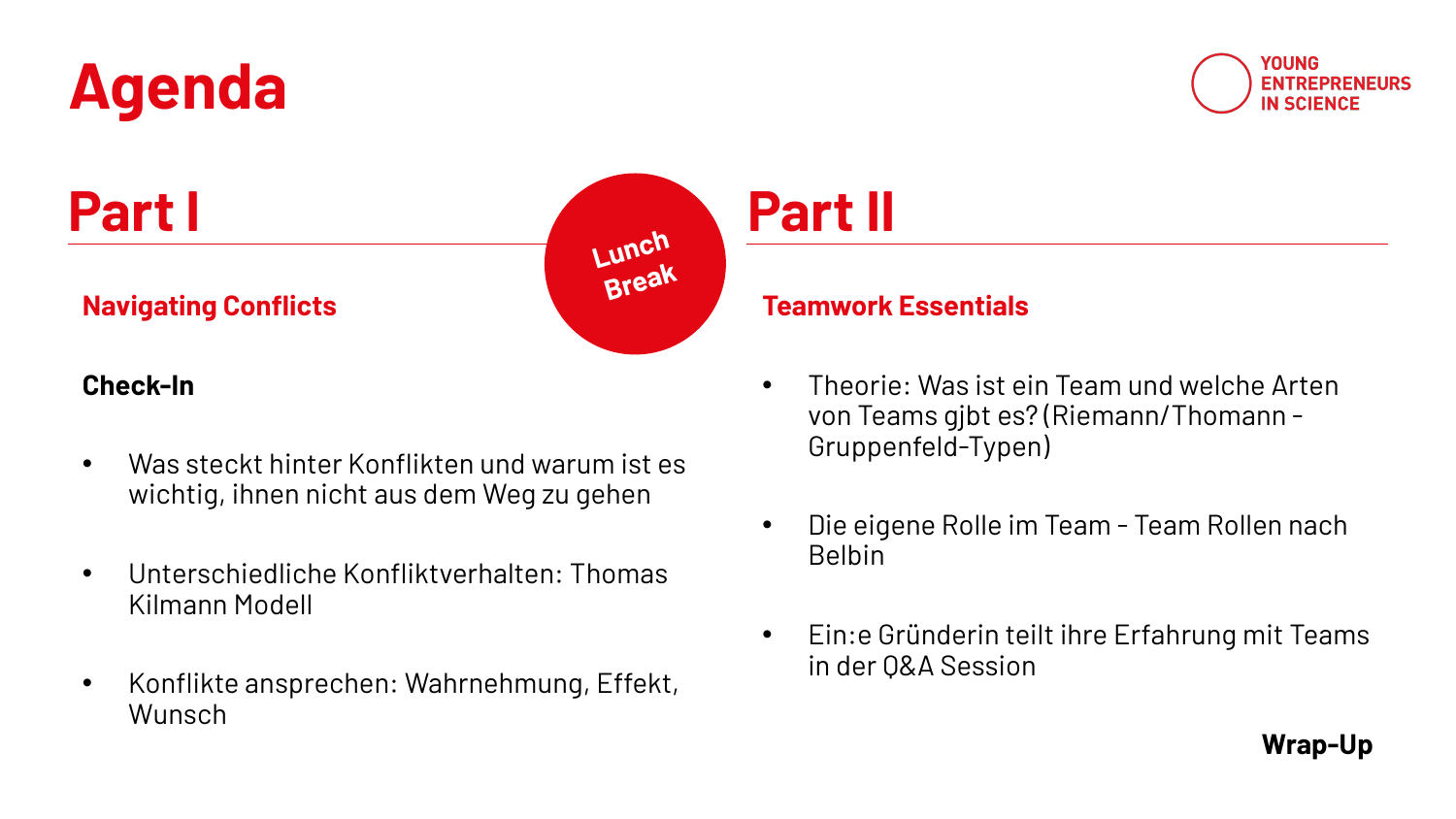

Agenda
Lunch Break
Part I
Part II
Teamwork Essentials

Theorie: Was ist ein Team und welche Arten von Teams gjbt es? (Riemann/Thomann - Gruppenfeld-Typen)

Die eigene Rolle im Team - Team Rollen nach Belbin

Ein:e Gründerin teilt ihre Erfahrung mit Teams in der Q&A Session

Wrap-Up

Navigating Conflicts

Check-In

Was steckt hinter Konflikten und warum ist es wichtig, ihnen nicht aus dem Weg zu gehen

Unterschiedliche Konfliktverhalten: Thomas Kilmann Modell

Konflikte ansprechen: Wahrnehmung, Effekt, Wunsch